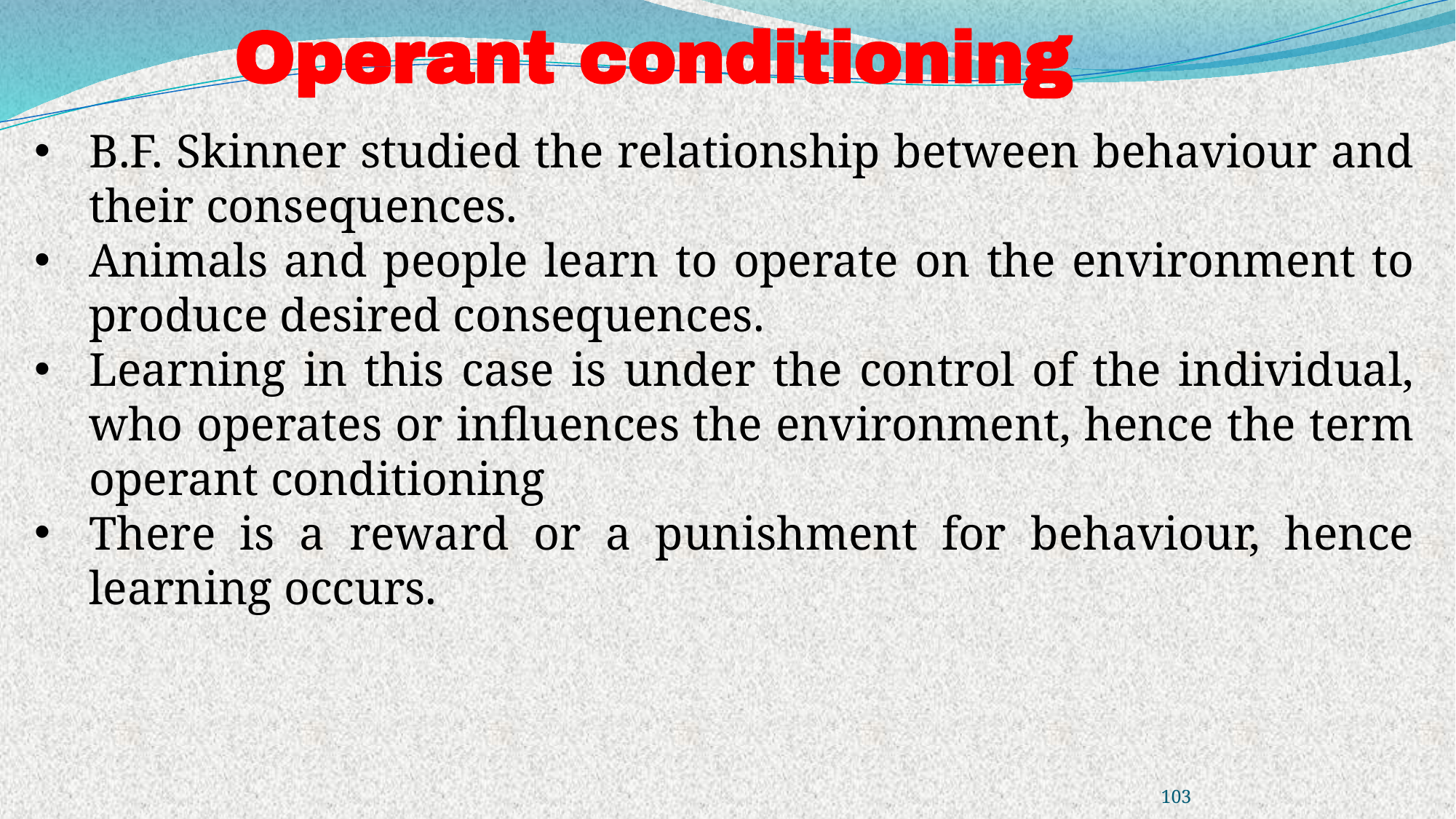

# Operant conditioning
B.F. Skinner studied the relationship between behaviour and their consequences.
Animals and people learn to operate on the environment to produce desired consequences.
Learning in this case is under the control of the individual, who operates or influences the environment, hence the term operant conditioning
There is a reward or a punishment for behaviour, hence learning occurs.
103